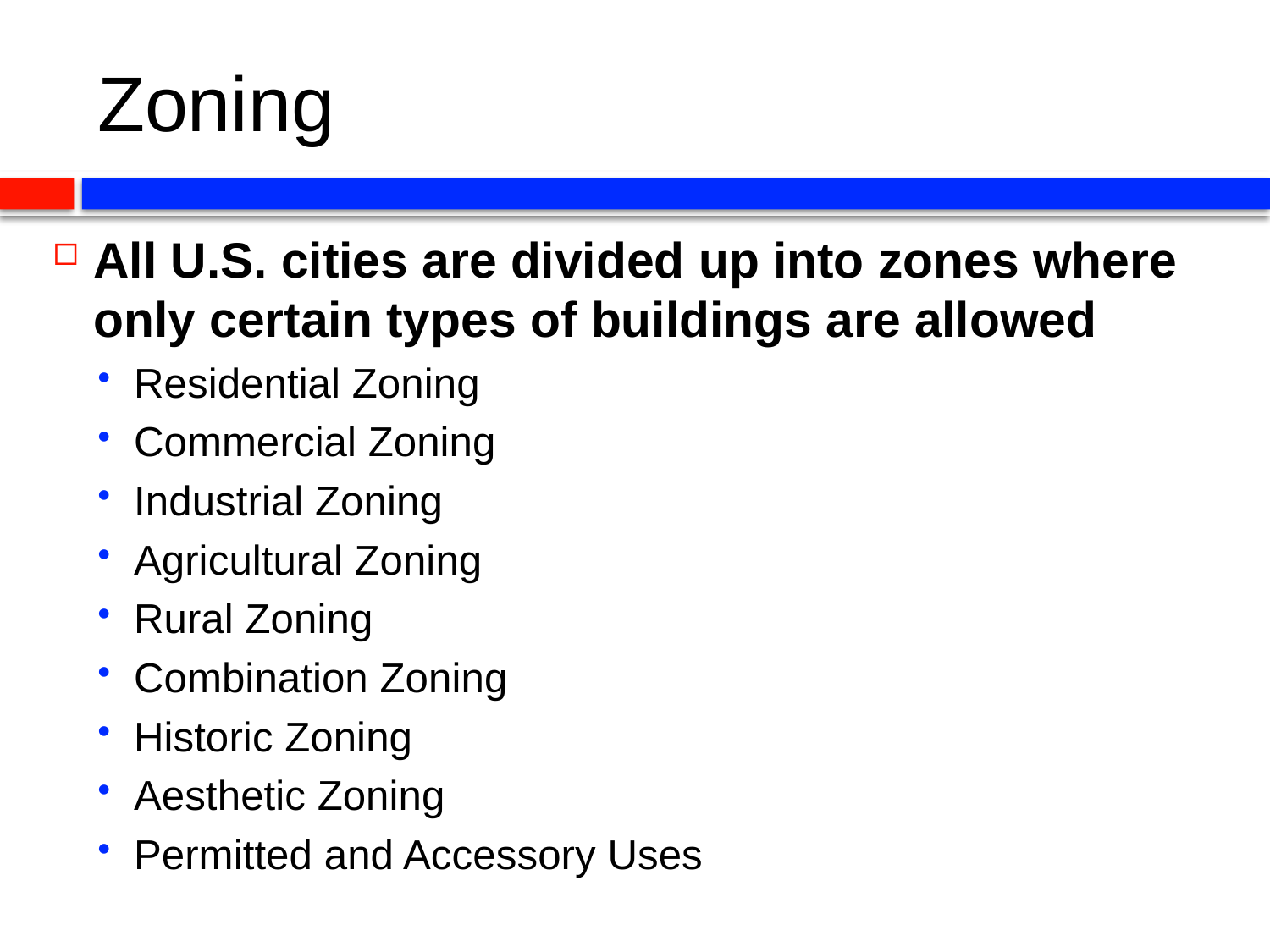

# Zoning
All U.S. cities are divided up into zones where only certain types of buildings are allowed
Residential Zoning
Commercial Zoning
Industrial Zoning
Agricultural Zoning
Rural Zoning
Combination Zoning
Historic Zoning
Aesthetic Zoning
Permitted and Accessory Uses